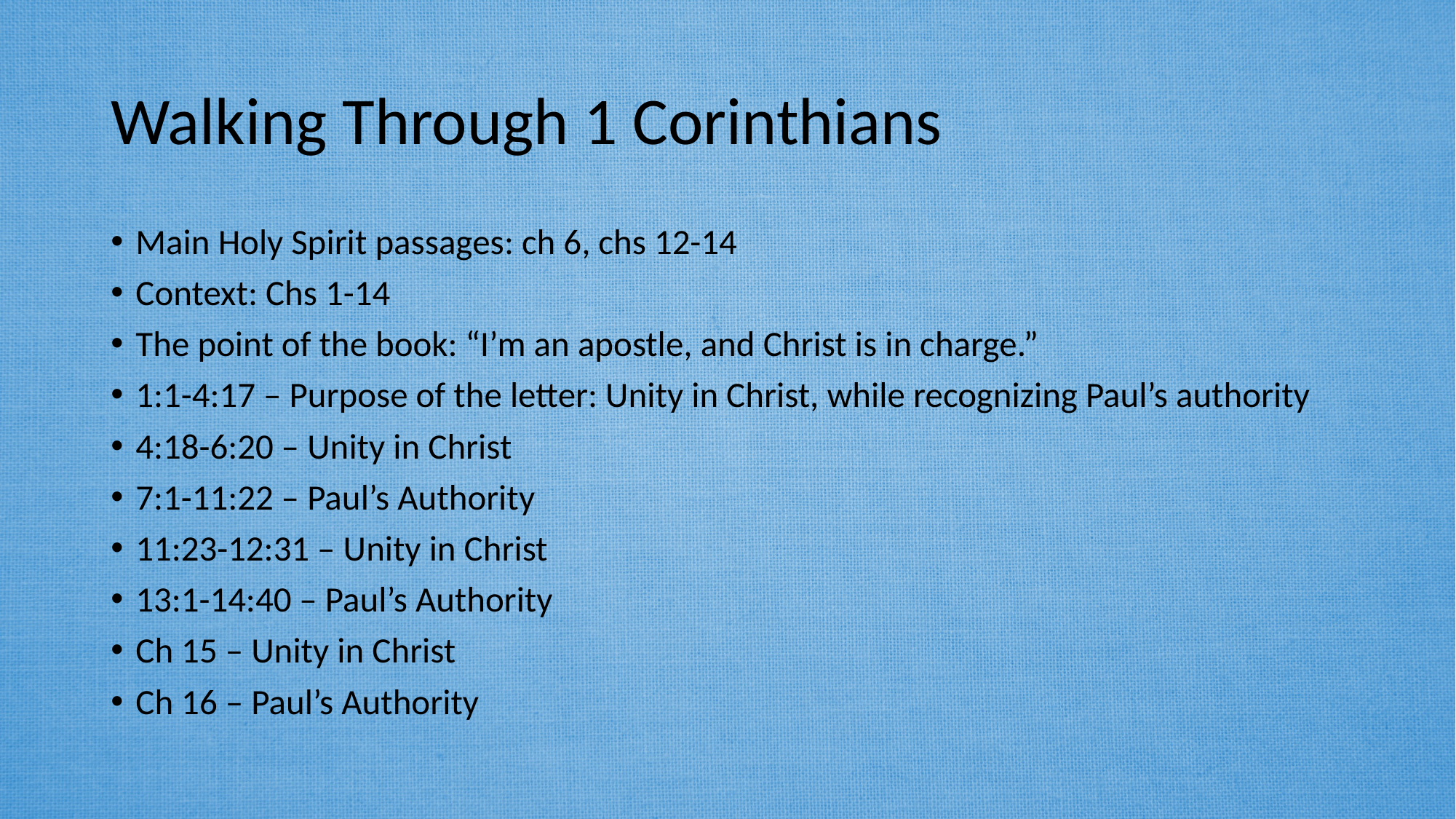

# Walking Through 1 Corinthians
Main Holy Spirit passages: ch 6, chs 12-14
Context: Chs 1-14
The point of the book: “I’m an apostle, and Christ is in charge.”
1:1-4:17 – Purpose of the letter: Unity in Christ, while recognizing Paul’s authority
4:18-6:20 – Unity in Christ
7:1-11:22 – Paul’s Authority
11:23-12:31 – Unity in Christ
13:1-14:40 – Paul’s Authority
Ch 15 – Unity in Christ
Ch 16 – Paul’s Authority